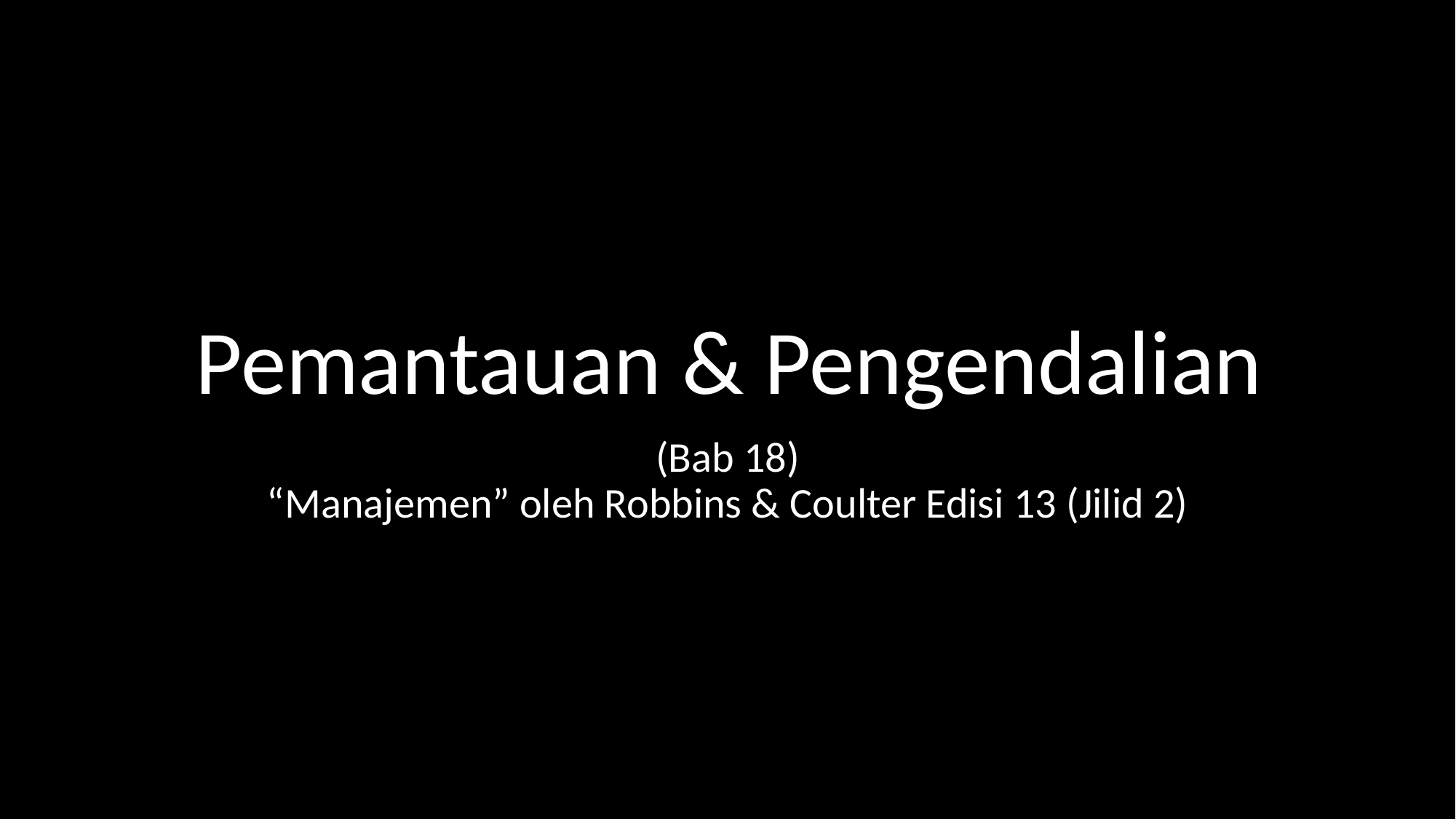

# Pemantauan & Pengendalian
(Bab 18)
“Manajemen” oleh Robbins & Coulter Edisi 13 (Jilid 2)